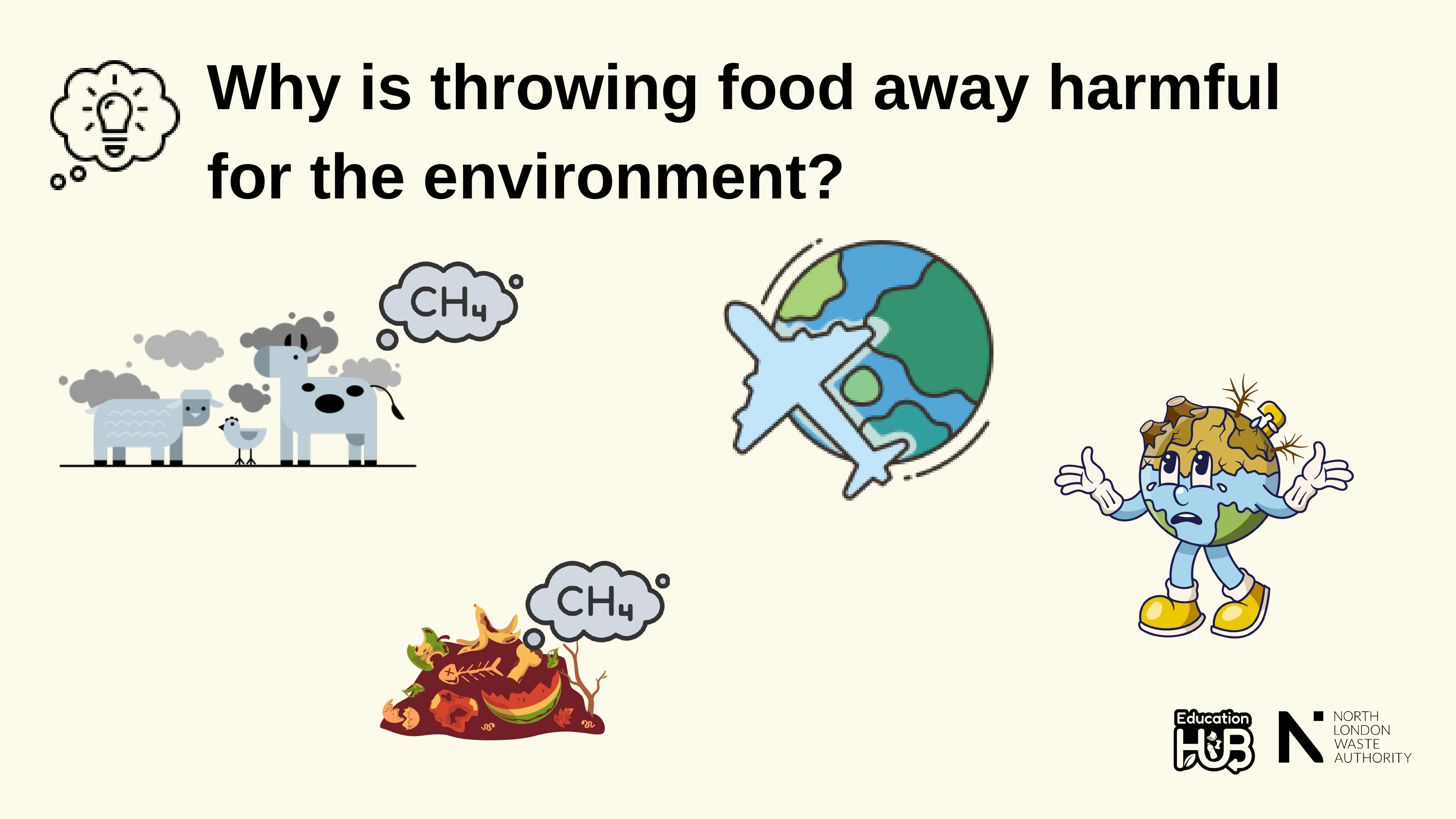

Why is throwing food away harmful for the environment?